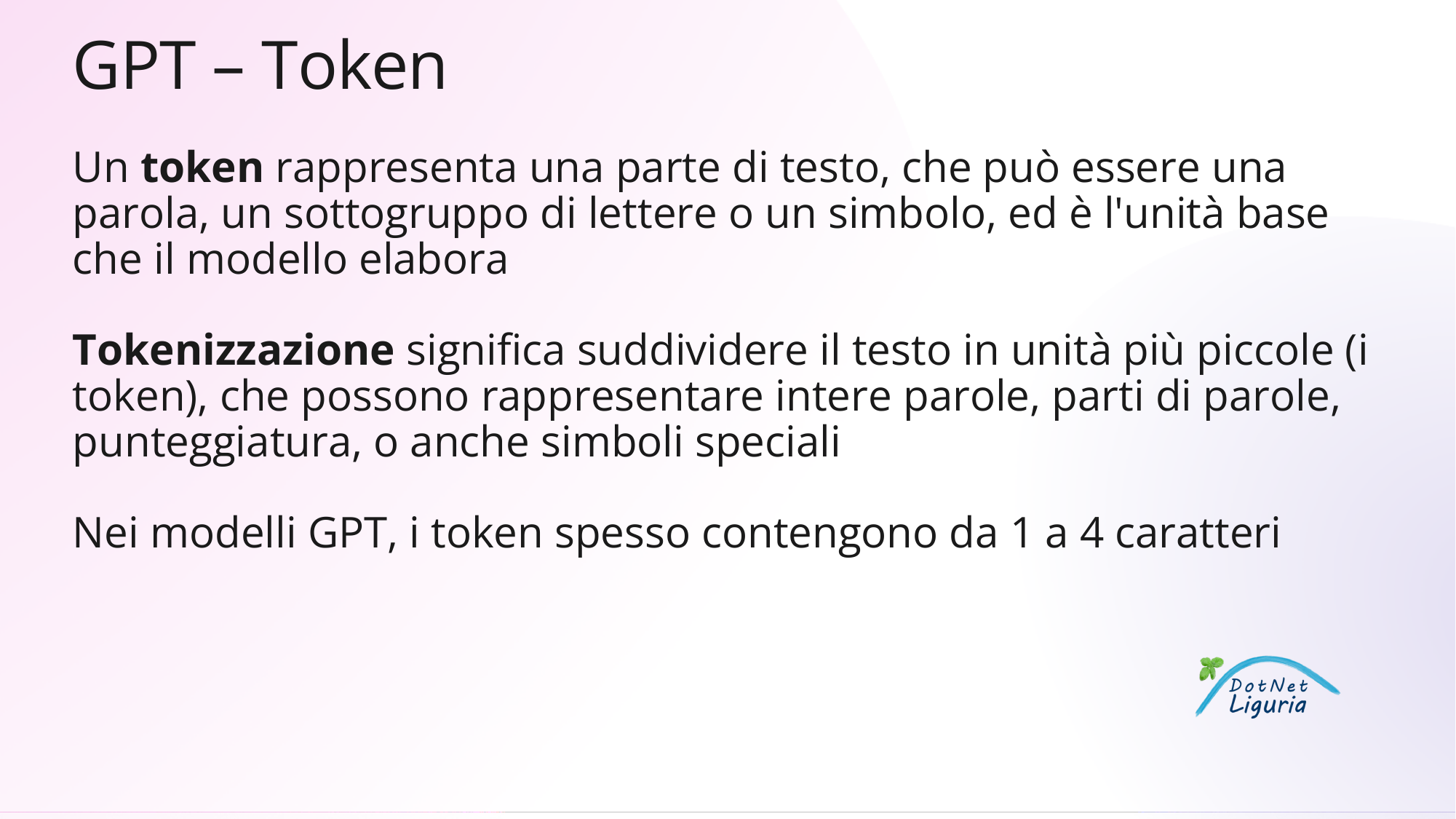

# GPT – Token
Un token rappresenta una parte di testo, che può essere una parola, un sottogruppo di lettere o un simbolo, ed è l'unità base che il modello elabora
Tokenizzazione significa suddividere il testo in unità più piccole (i token), che possono rappresentare intere parole, parti di parole, punteggiatura, o anche simboli speciali
Nei modelli GPT, i token spesso contengono da 1 a 4 caratteri